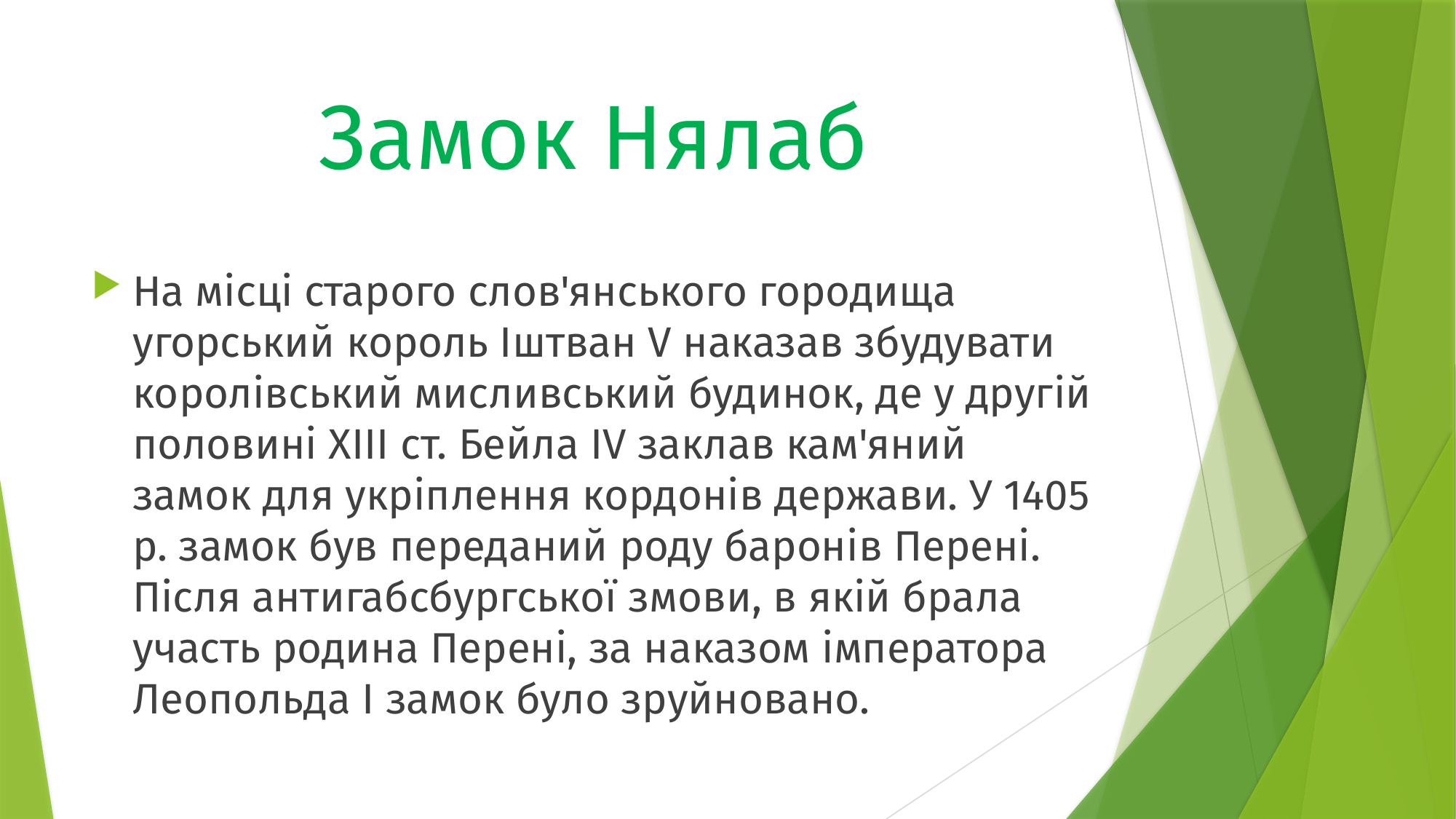

# Замок Нялаб
На місці старого слов'янського городища угорський король Іштван V наказав збудувати королівський мисливський будинок, де у другій половині ХІІІ ст. Бейла IV заклав кам'яний замок для укріплення кордонів держави. У 1405 р. замок був переданий роду баронів Перені. Після антигабсбургської змови, в якій брала участь родина Перені, за наказом імператора Леопольда І замок було зруйновано.